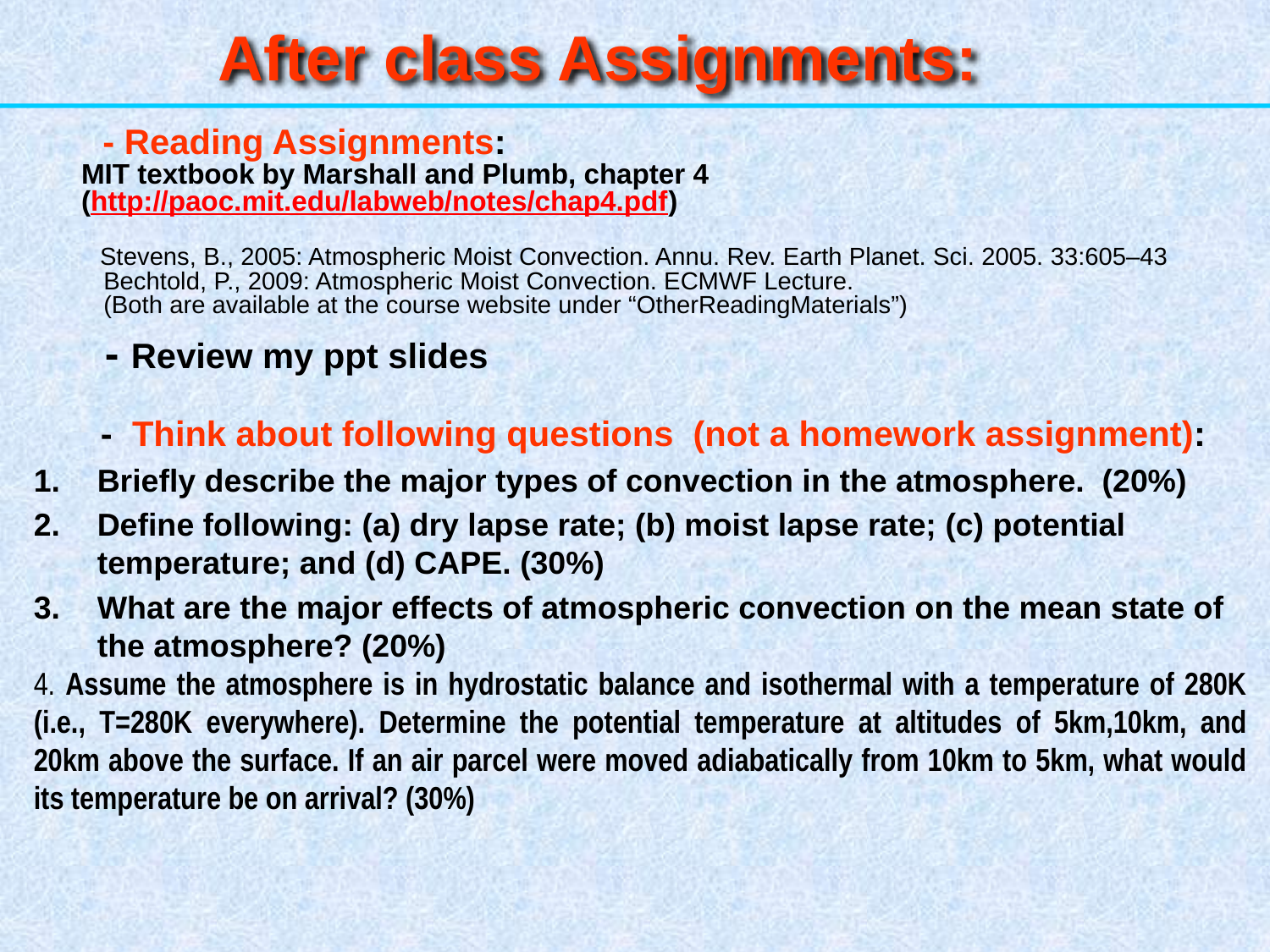

After class Assignments:

	  - Reading Assignments:
	MIT textbook by Marshall and Plumb, chapter 4
	(http://paoc.mit.edu/labweb/notes/chap4.pdf)

         Stevens, B., 2005: Atmospheric Moist Convection. Annu. Rev. Earth Planet. Sci. 2005. 33:605–43
          Bechtold, P., 2009: Atmospheric Moist Convection. ECMWF Lecture.
          (Both are available at the course website under “OtherReadingMaterials”)
	  - Review my ppt slides

	  -  Think about following questions  (not a homework assignment):
Briefly describe the major types of convection in the atmosphere.  (20%)
Define following: (a) dry lapse rate; (b) moist lapse rate; (c) potential temperature; and (d) CAPE. (30%)
What are the major effects of atmospheric convection on the mean state of the atmosphere? (20%)
4. Assume the atmosphere is in hydrostatic balance and isothermal with a temperature of 280K (i.e., T=280K everywhere). Determine the potential temperature at altitudes of 5km,10km, and 20km above the surface. If an air parcel were moved adiabatically from 10km to 5km, what would its temperature be on arrival? (30%)

50